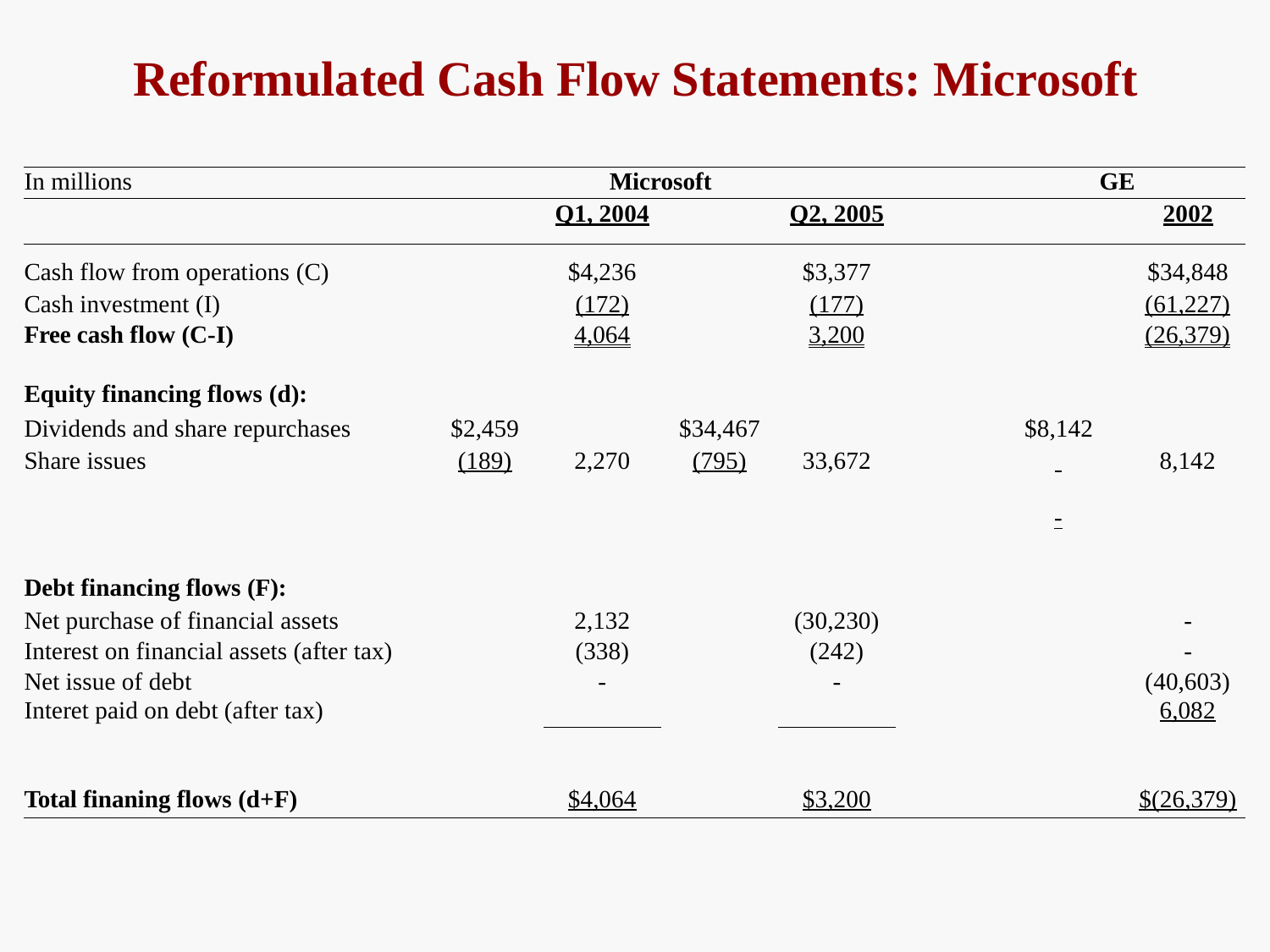

# Reformulated Cash Flow Statements: Microsoft
| In millions |  | Microsoft |  |  | GE |  |
| --- | --- | --- | --- | --- | --- | --- |
|  |  | Q1, 2004 |  | Q2, 2005 |  | 2002 |
| Cash flow from operations (C) |  | $4,236 |  | $3,377 |  | $34,848 |
| Cash investment (I) |  | (172) |  | (177) |  | (61,227) |
| Free cash flow (C-I) |  | 4,064 |  | 3,200 |  | (26,379) |
| Equity financing flows (d): |  |  |  |  |  |  |
| Dividends and share repurchases | $2,459 |  | $34,467 |  | $8,142 |  |
| Share issues | (189) | 2,270 | (795) | 33,672 | - | 8,142 |
| Debt financing flows (F): |  |  |  |  |  |  |
| Net purchase of financial assets |  | 2,132 |  | (30,230) |  | - |
| Interest on financial assets (after tax) |  | (338) |  | (242) |  | - |
| Net issue of debt |  | - |  | - |  | (40,603) |
| Interet paid on debt (after tax) |  |  |  |  |  | 6,082 |
| Total finaning flows (d+F) |  | $4,064 |  | $3,200 |  | $(26,379) |